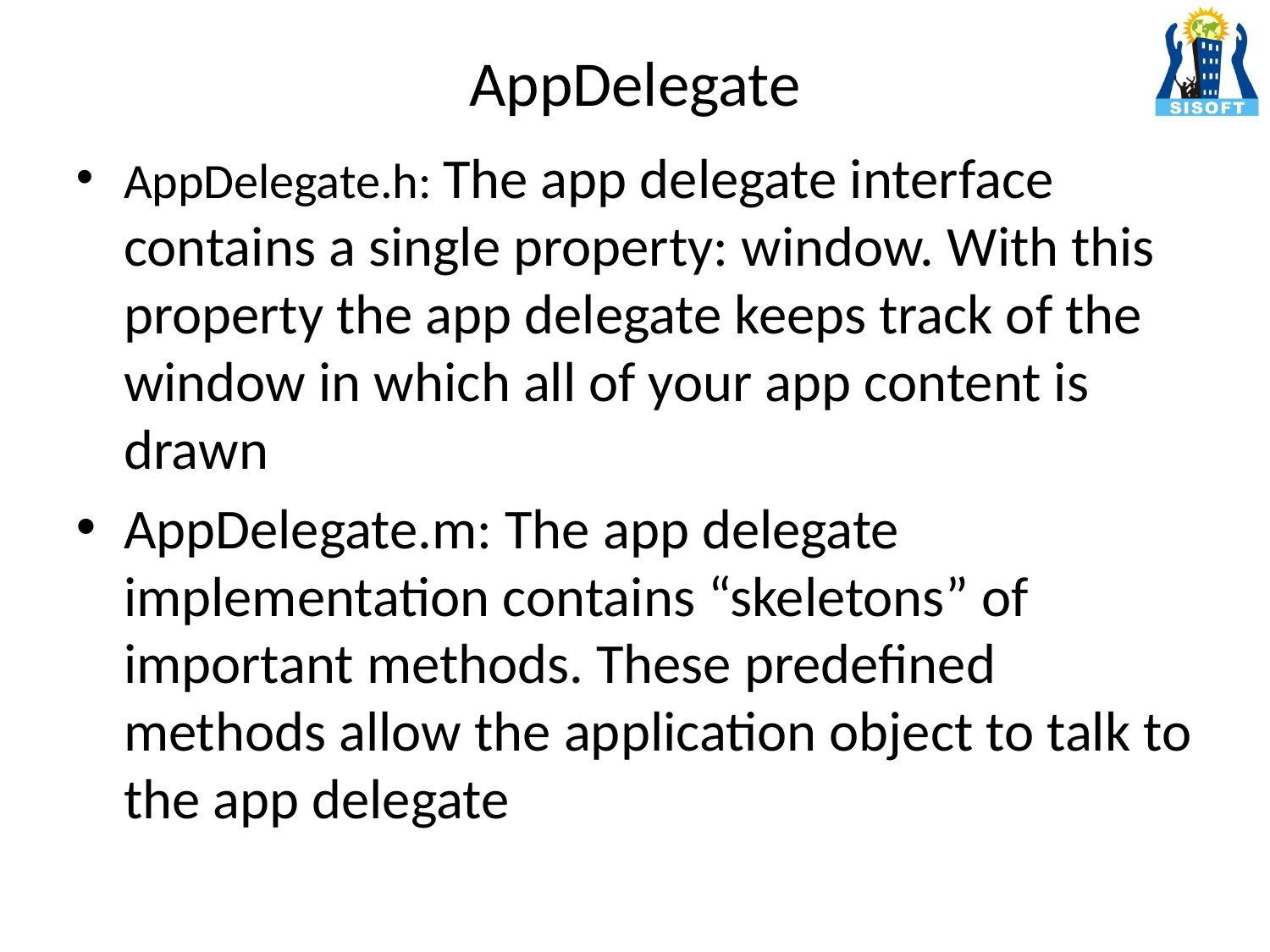

# AppDelegate
AppDelegate.h: The app delegate interface contains a single property: window. With this property the app delegate keeps track of the window in which all of your app content is drawn
AppDelegate.m: The app delegate implementation contains “skeletons” of important methods. These predefined methods allow the application object to talk to the app delegate